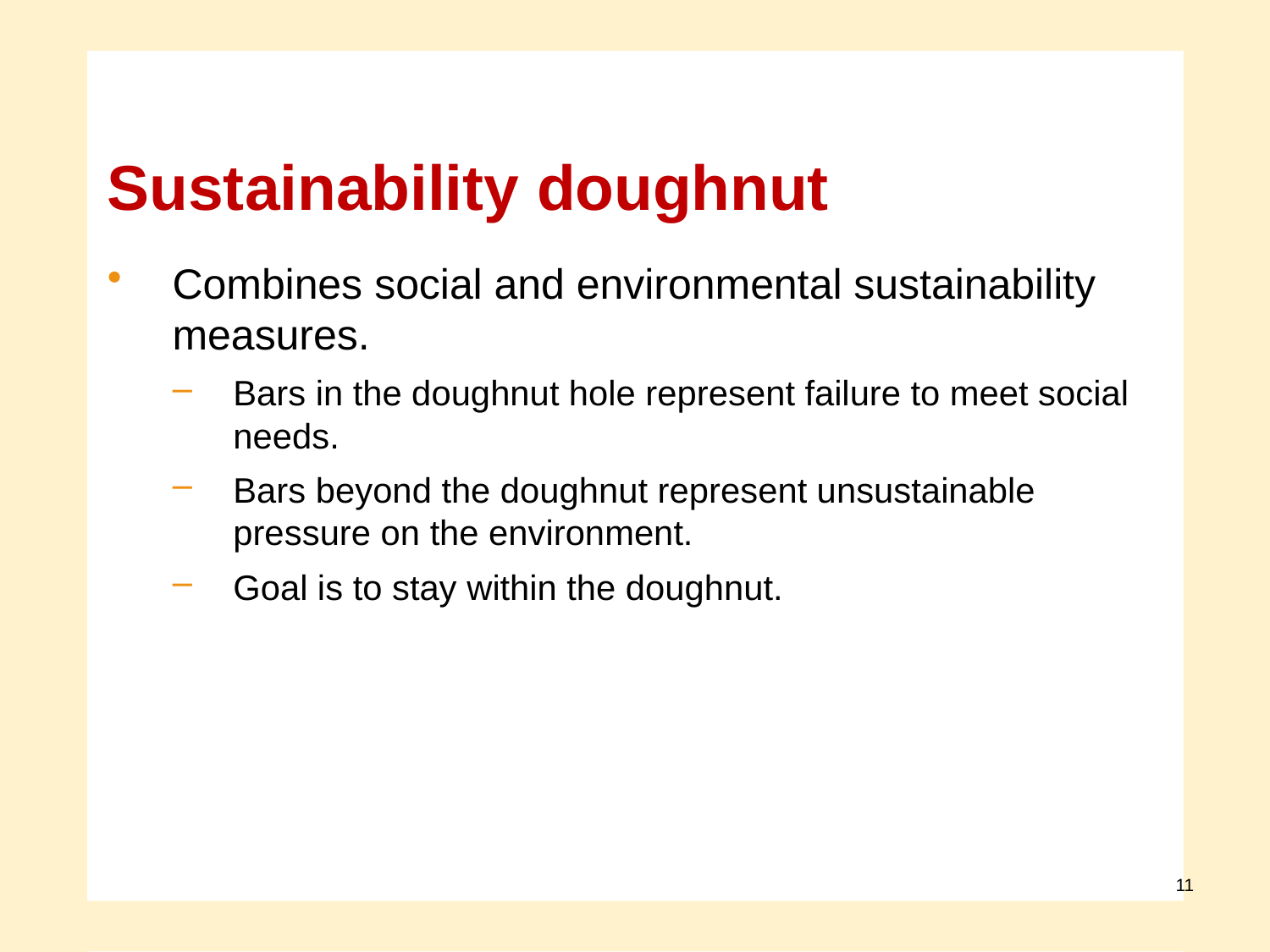

Sustainability doughnut
Combines social and environmental sustainability measures.
Bars in the doughnut hole represent failure to meet social needs.
Bars beyond the doughnut represent unsustainable
pressure on the environment.
Goal is to stay within the doughnut.

11